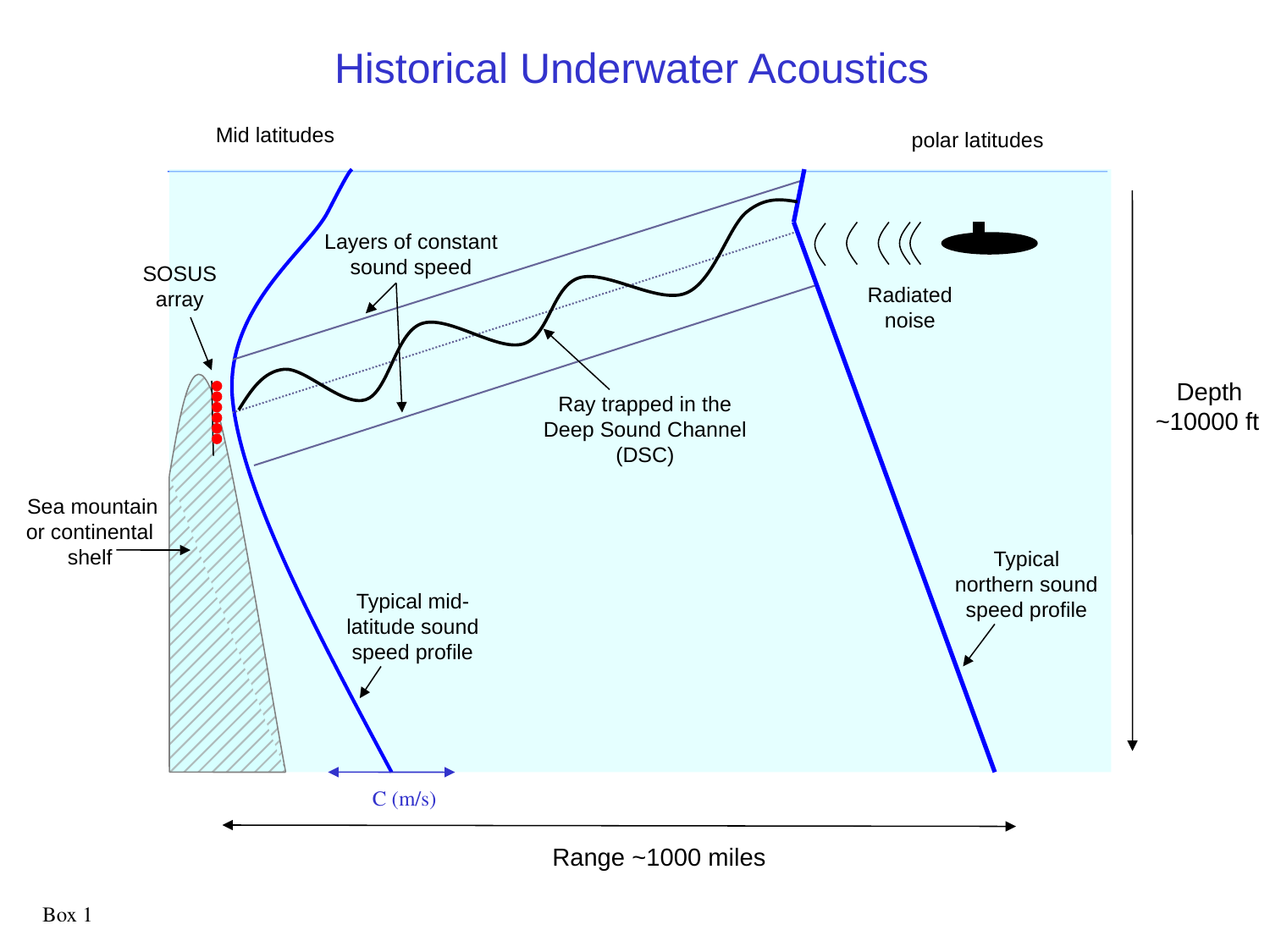

Historical Underwater Acoustics
Mid latitudes
polar latitudes

Layers of constant sound speed

SOSUS array
Radiated noise

   Depth ~10000 ft

Ray trapped in the Deep Sound Channel (DSC)

 Sea mountain or continental shelf
Typical northern sound speed profile

Typical mid-latitude sound speed profile

C (m/s)

Range ~1000 miles
Box 1